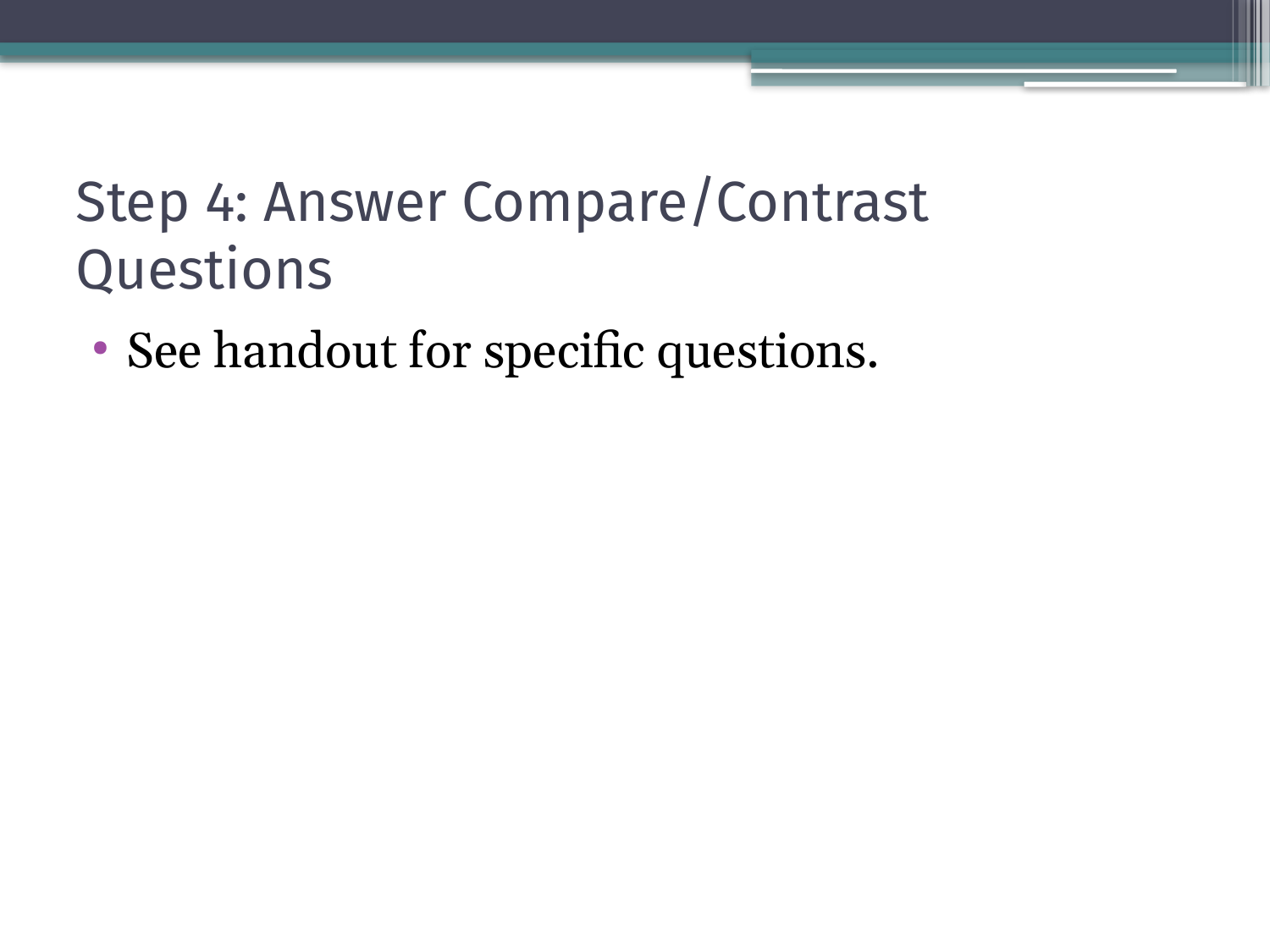

# Step 4: Answer Compare/Contrast Questions
See handout for specific questions.